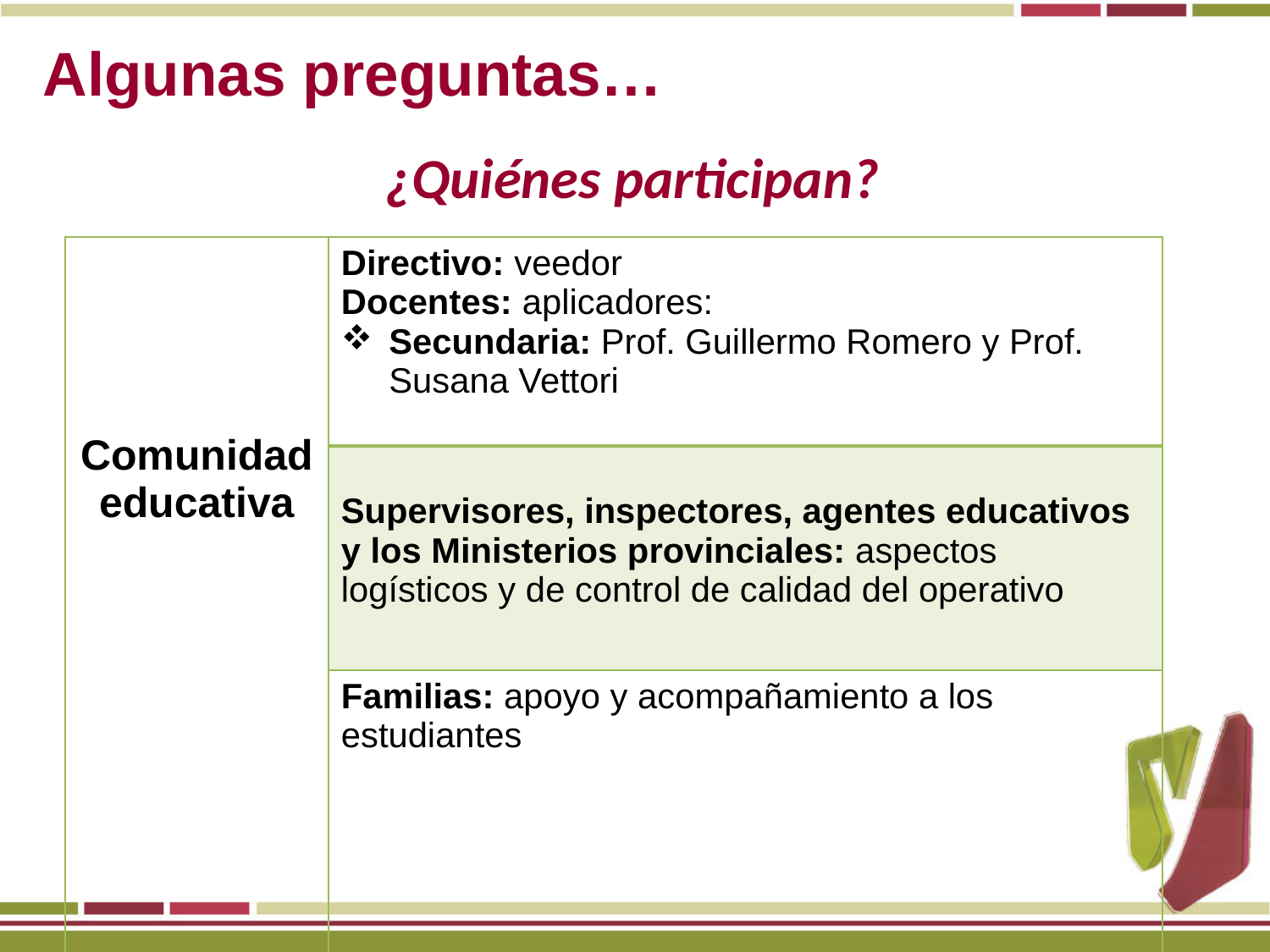

Algunas preguntas…
¿Quiénes participan?

| Comunidad educativa | Directivo: veedor Docentes: aplicadores: Secundaria: Prof. Guillermo Romero y Prof. Susana Vettori |
| --- | --- |
|  | Supervisores, inspectores, agentes educativos y los Ministerios provinciales: aspectos logísticos y de control de calidad del operativo |
|  | Familias: apoyo y acompañamiento a los estudiantes |